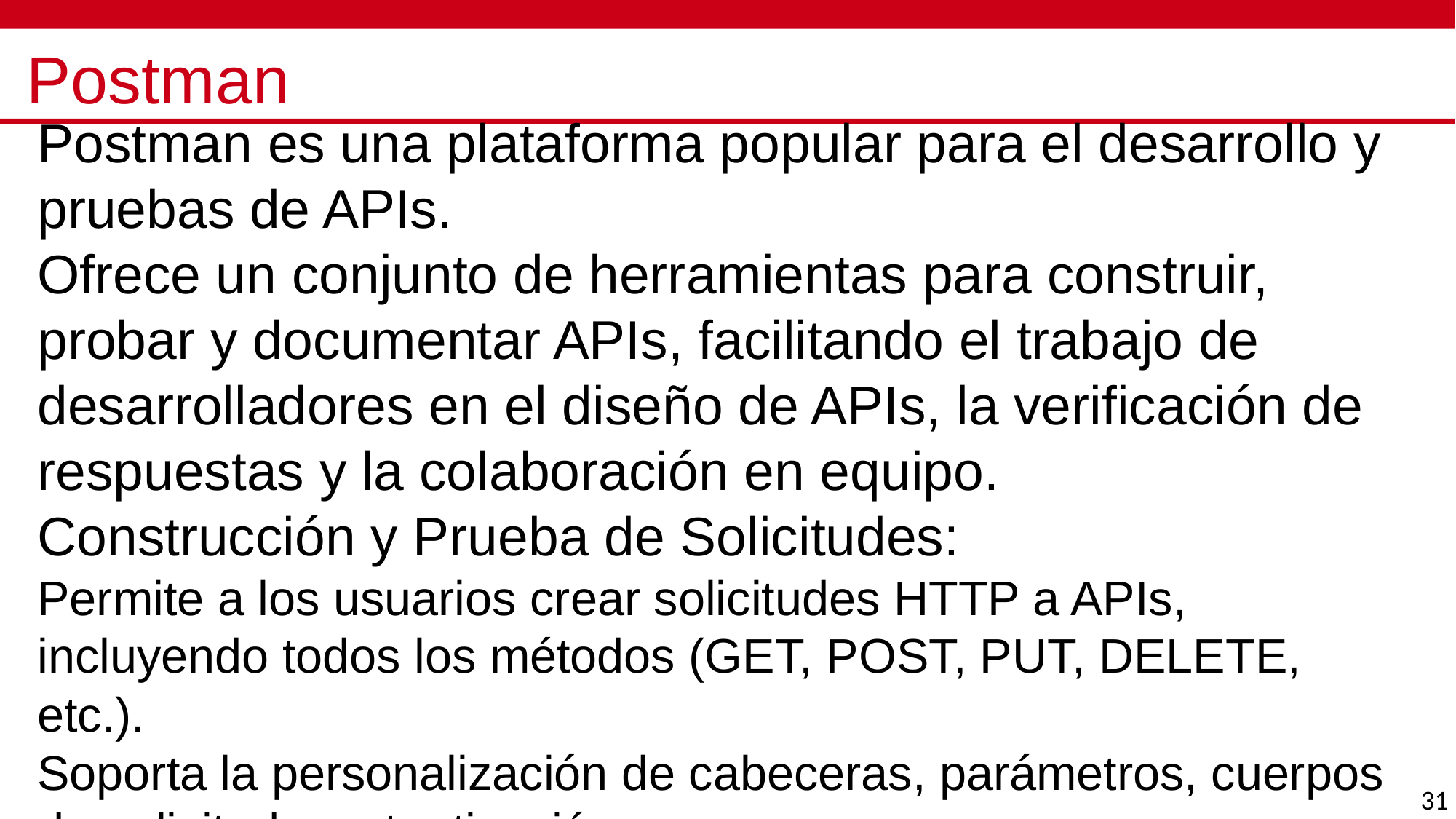

# Postman
Postman es una plataforma popular para el desarrollo y pruebas de APIs.
Ofrece un conjunto de herramientas para construir, probar y documentar APIs, facilitando el trabajo de desarrolladores en el diseño de APIs, la verificación de respuestas y la colaboración en equipo.
Construcción y Prueba de Solicitudes:
Permite a los usuarios crear solicitudes HTTP a APIs, incluyendo todos los métodos (GET, POST, PUT, DELETE, etc.).
Soporta la personalización de cabeceras, parámetros, cuerpos de solicitud y autenticación.
31